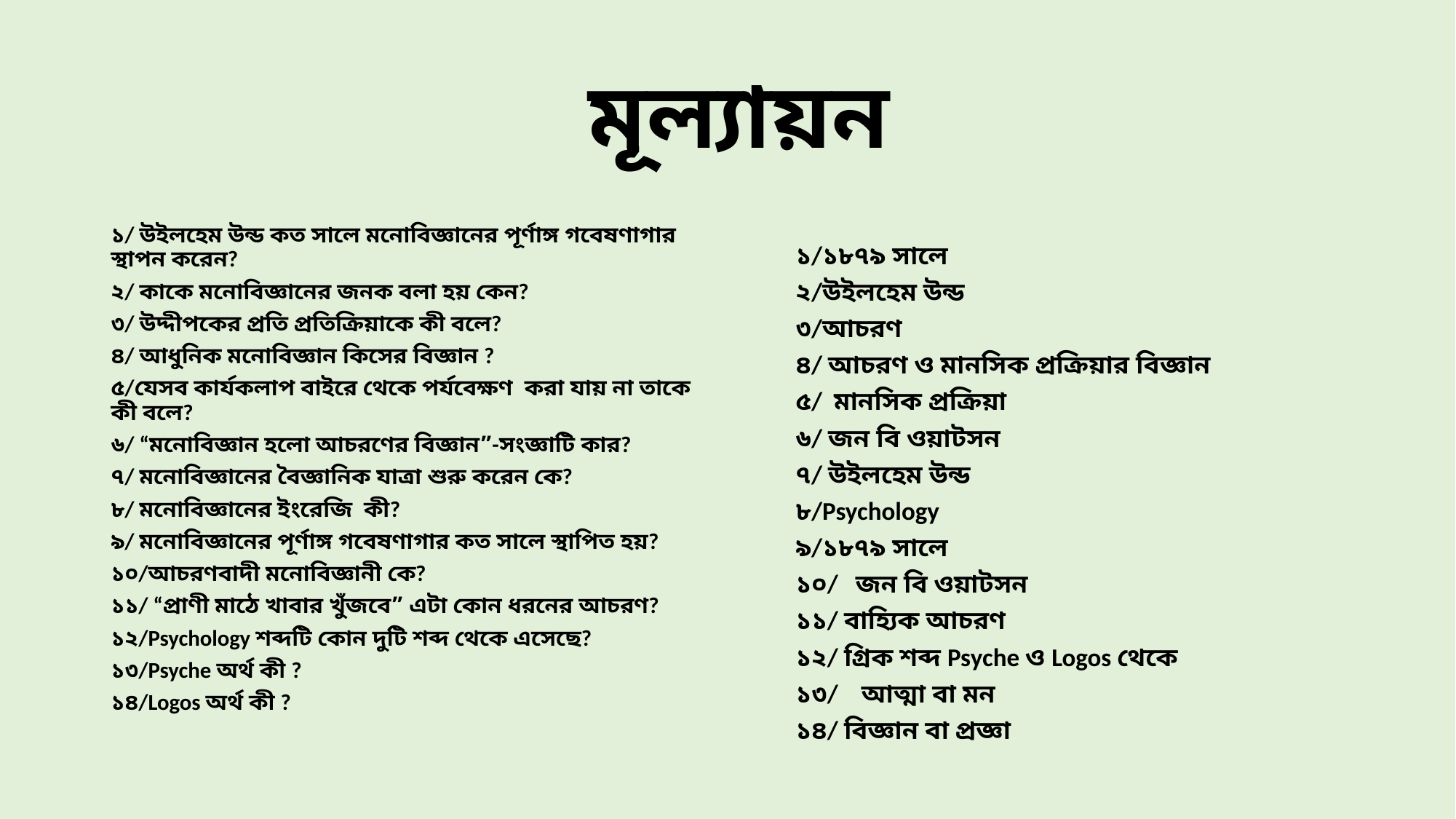

# মূল্যায়ন
১/ উইলহেম উন্ড কত সালে মনোবিজ্ঞানের পূর্ণাঙ্গ গবেষণাগার স্থাপন করেন?
২/ কাকে মনোবিজ্ঞানের জনক বলা হয় কেন?
৩/ উদ্দীপকের প্রতি প্রতিক্রিয়াকে কী বলে?
৪/ আধুনিক মনোবিজ্ঞান কিসের বিজ্ঞান ?
৫/যেসব কার্যকলাপ বাইরে থেকে পর্যবেক্ষণ  করা যায় না তাকে কী বলে?
৬/ “মনোবিজ্ঞান হলো আচরণের বিজ্ঞান”-সংজ্ঞাটি কার?
৭/ মনোবিজ্ঞানের বৈজ্ঞানিক যাত্রা শুরু করেন কে?
৮/ মনোবিজ্ঞানের ইংরেজি  কী?
৯/ মনোবিজ্ঞানের পূর্ণাঙ্গ গবেষণাগার কত সালে স্থাপিত হয়?
১০/আচরণবাদী মনোবিজ্ঞানী কে?
১১/ “প্রাণী মাঠে খাবার খুঁজবে” এটা কোন ধরনের আচরণ?
১২/Psychology শব্দটি কোন দুটি শব্দ থেকে এসেছে?
১৩/Psyche অর্থ কী ?
১৪/Logos অর্থ কী ?
১/১৮৭৯ সালে
২/উইলহেম উন্ড
৩/আচরণ
৪/ আচরণ ও মানসিক প্রক্রিয়ার বিজ্ঞান
৫/  মানসিক প্রক্রিয়া
৬/ জন বি ওয়াটসন
৭/ উইলহেম উন্ড
৮/Psychology
৯/১৮৭৯ সালে
১০/   জন বি ওয়াটসন
১১/ বাহ্যিক আচরণ
১২/ গ্রিক শব্দ Psyche ও Logos থেকে
১৩/    আত্মা বা মন
১৪/ বিজ্ঞান বা প্রজ্ঞা